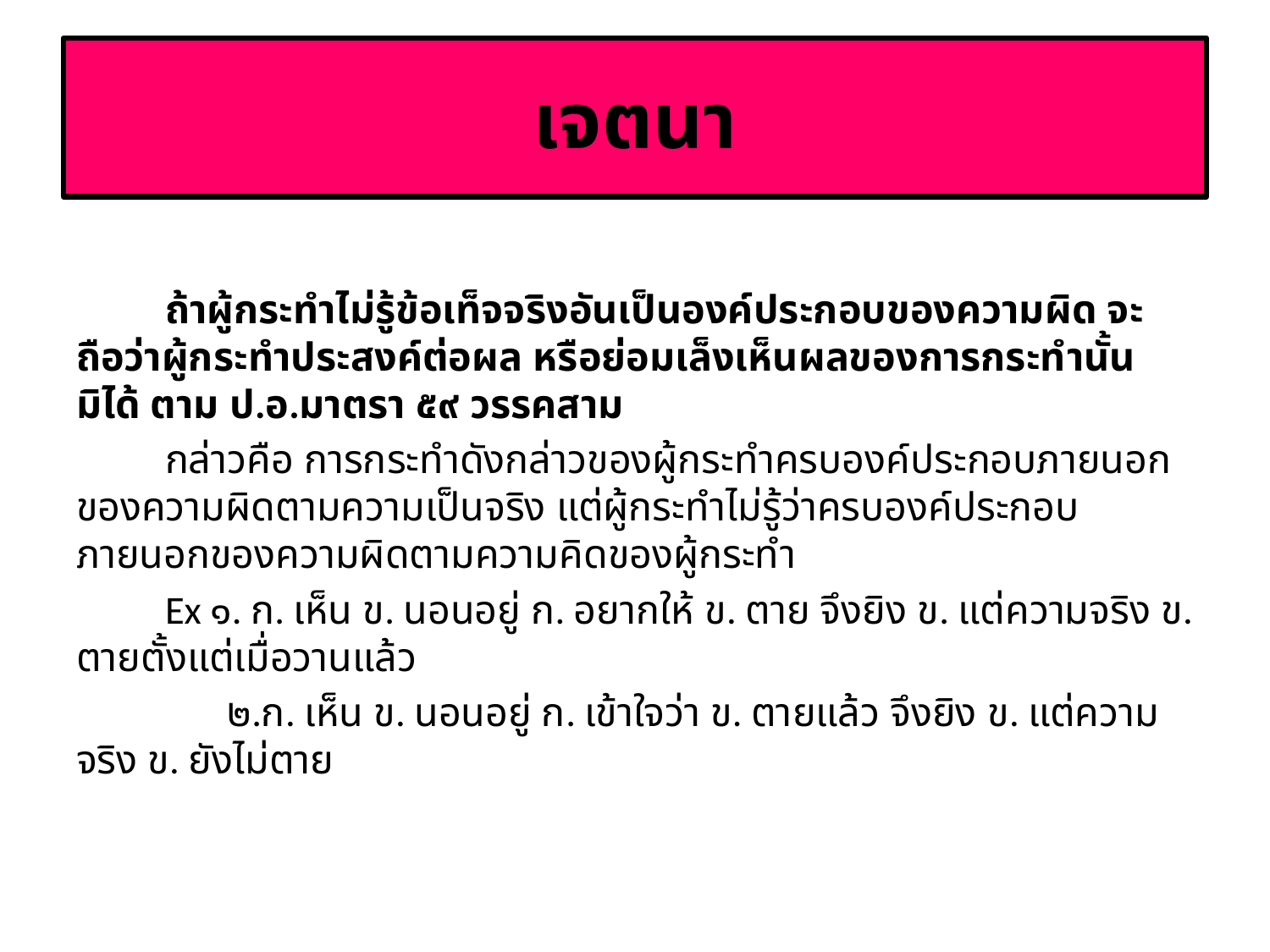

# เจตนา

	ถ้าผู้กระทำไม่รู้ข้อเท็จจริงอันเป็นองค์ประกอบของความผิด จะถือว่าผู้กระทำประสงค์ต่อผล หรือย่อมเล็งเห็นผลของการกระทำนั้นมิได้ ตาม ป.อ.มาตรา ๕๙ วรรคสาม
	กล่าวคือ การกระทำดังกล่าวของผู้กระทำครบองค์ประกอบภายนอกของความผิดตามความเป็นจริง แต่ผู้กระทำไม่รู้ว่าครบองค์ประกอบภายนอกของความผิดตามความคิดของผู้กระทำ
	Ex ๑. ก. เห็น ข. นอนอยู่ ก. อยากให้ ข. ตาย จึงยิง ข. แต่ความจริง ข. ตายตั้งแต่เมื่อวานแล้ว
	      ๒.ก. เห็น ข. นอนอยู่ ก. เข้าใจว่า ข. ตายแล้ว จึงยิง ข. แต่ความจริง ข. ยังไม่ตาย